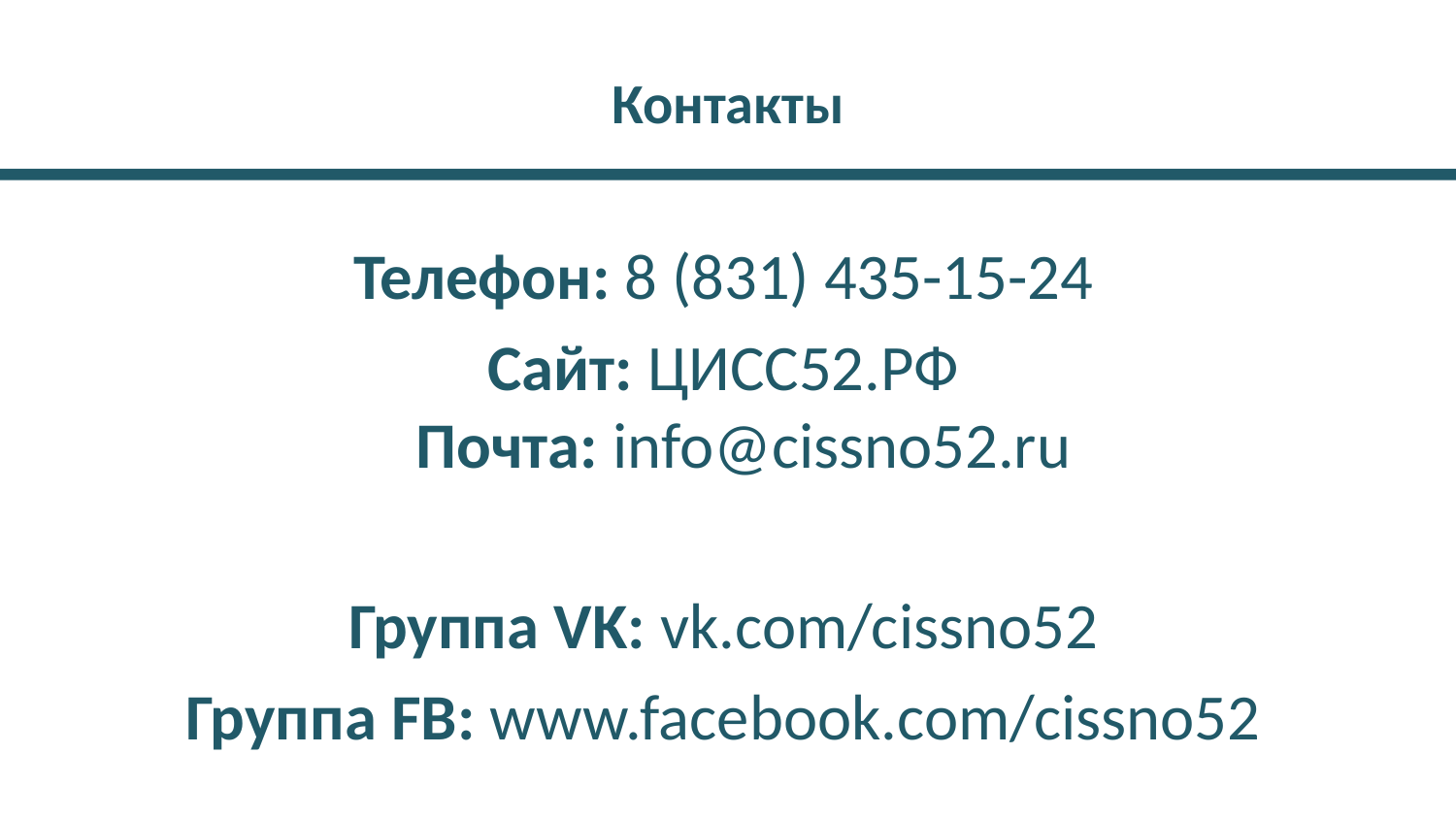

# Контакты

Телефон: 8 (831) 435-15-24
Сайт: ЦИСС52.РФ
Почта: info@cissno52.ru

Группа VK: vk.com/cissno52
Группа FB: www.facebook.com/cissno52